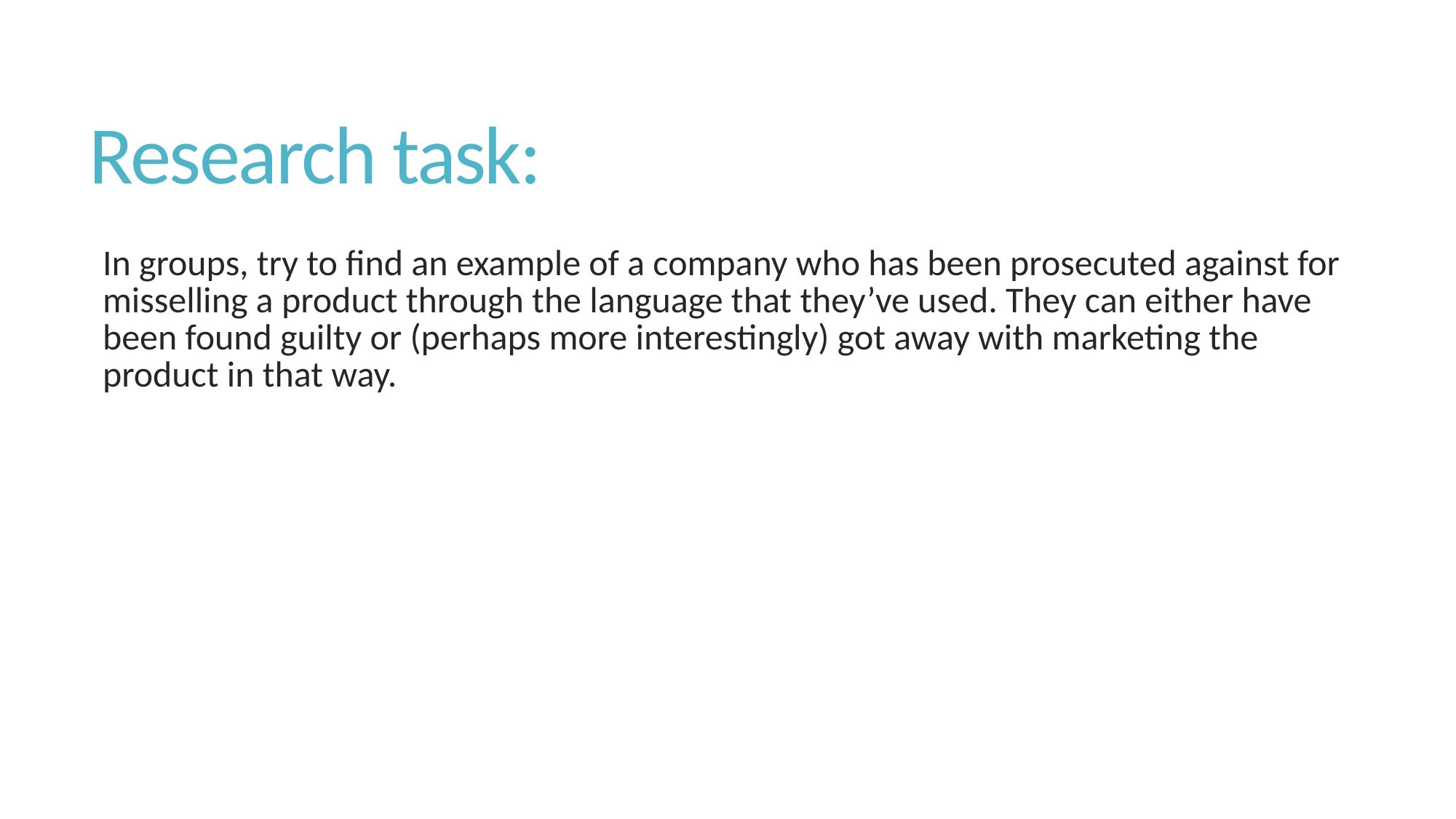

# Research task:
In groups, try to find an example of a company who has been prosecuted against for misselling a product through the language that they’ve used. They can either have been found guilty or (perhaps more interestingly) got away with marketing the product in that way.